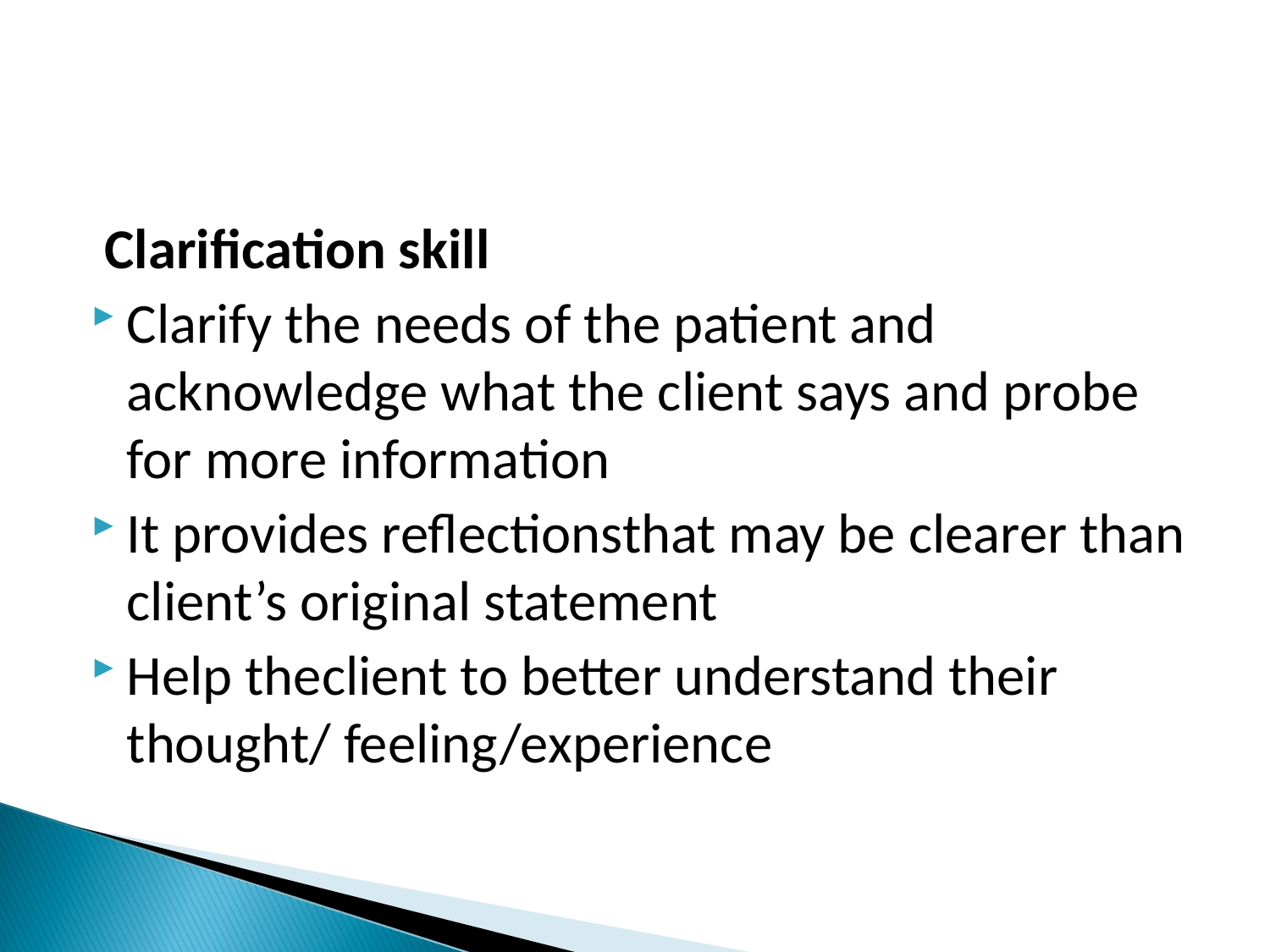

Clarification skill
Clarify the needs of the patient and acknowledge what the client says and probe for more information
It provides reflectionsthat may be clearer than client’s original statement
Help theclient to better understand their thought/ feeling/experience